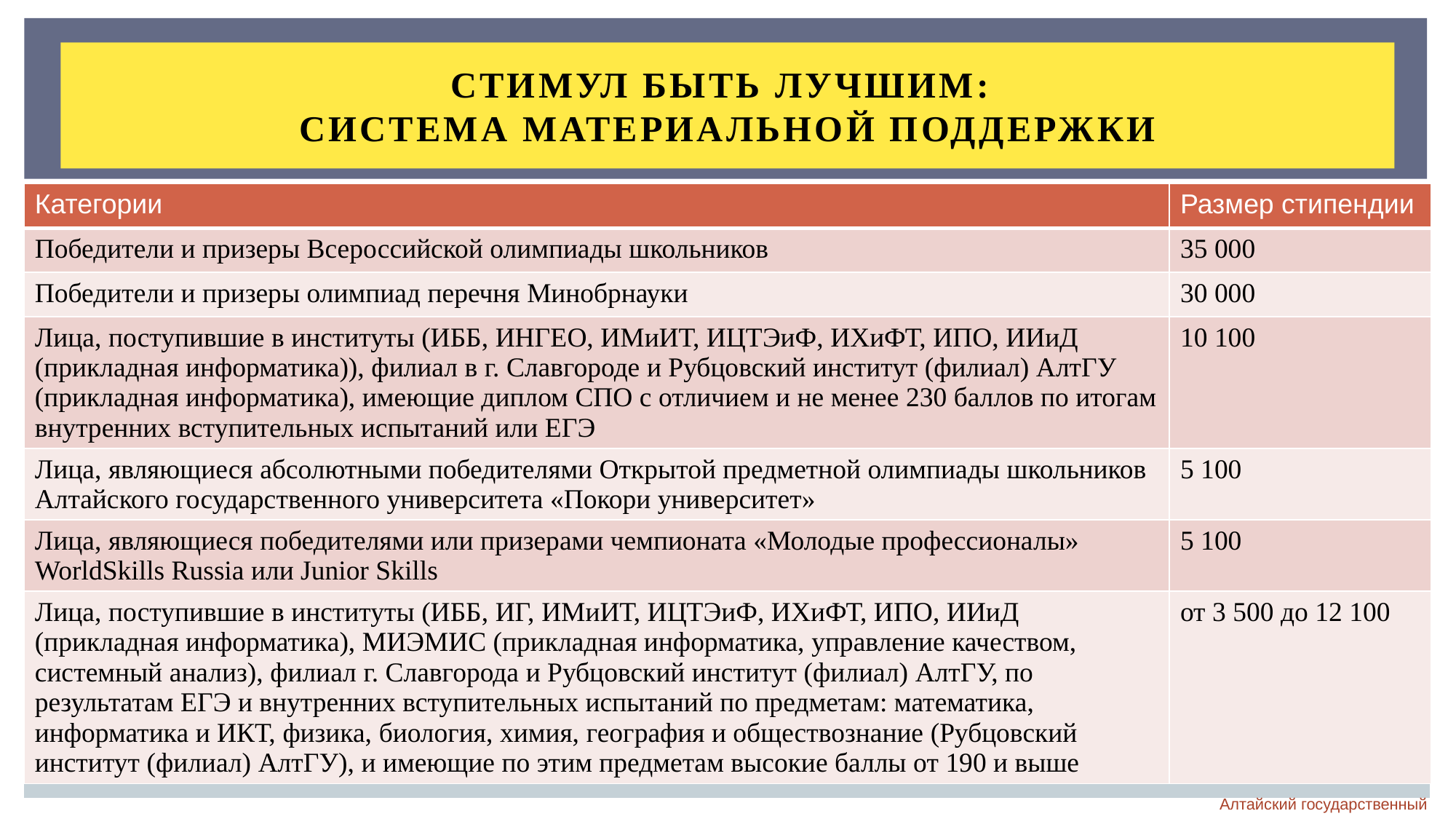

# СТИМУЛ БЫТЬ ЛУЧШИМ: Система материальной поддержки
| Категории | Размер стипендии |
| --- | --- |
| Победители и призеры Всероссийской олимпиады школьников | 35 000 |
| Победители и призеры олимпиад перечня Минобрнауки | 30 000 |
| Лица, поступившие в институты (ИББ, ИНГЕО, ИМиИТ, ИЦТЭиФ, ИХиФТ, ИПО, ИИиД (прикладная информатика)), филиал в г. Славгороде и Рубцовский институт (филиал) АлтГУ (прикладная информатика), имеющие диплом СПО с отличием и не менее 230 баллов по итогам внутренних вступительных испытаний или ЕГЭ | 10 100 |
| Лица, являющиеся абсолютными победителями Открытой предметной олимпиады школьников Алтайского государственного университета «Покори университет» | 5 100 |
| Лица, являющиеся победителями или призерами чемпионата «Молодые профессионалы» WorldSkills Russia или Junior Skills | 5 100 |
| Лица, поступившие в институты (ИББ, ИГ, ИМиИТ, ИЦТЭиФ, ИХиФТ, ИПО, ИИиД (прикладная информатика), МИЭМИС (прикладная информатика, управление качеством, системный анализ), филиал г. Славгорода и Рубцовский институт (филиал) АлтГУ, по результатам ЕГЭ и внутренних вступительных испытаний по предметам: математика, информатика и ИКТ, физика, биология, химия, география и обществознание (Рубцовский институт (филиал) АлтГУ), и имеющие по этим предметам высокие баллы от 190 и выше | от 3 500 до 12 100 |